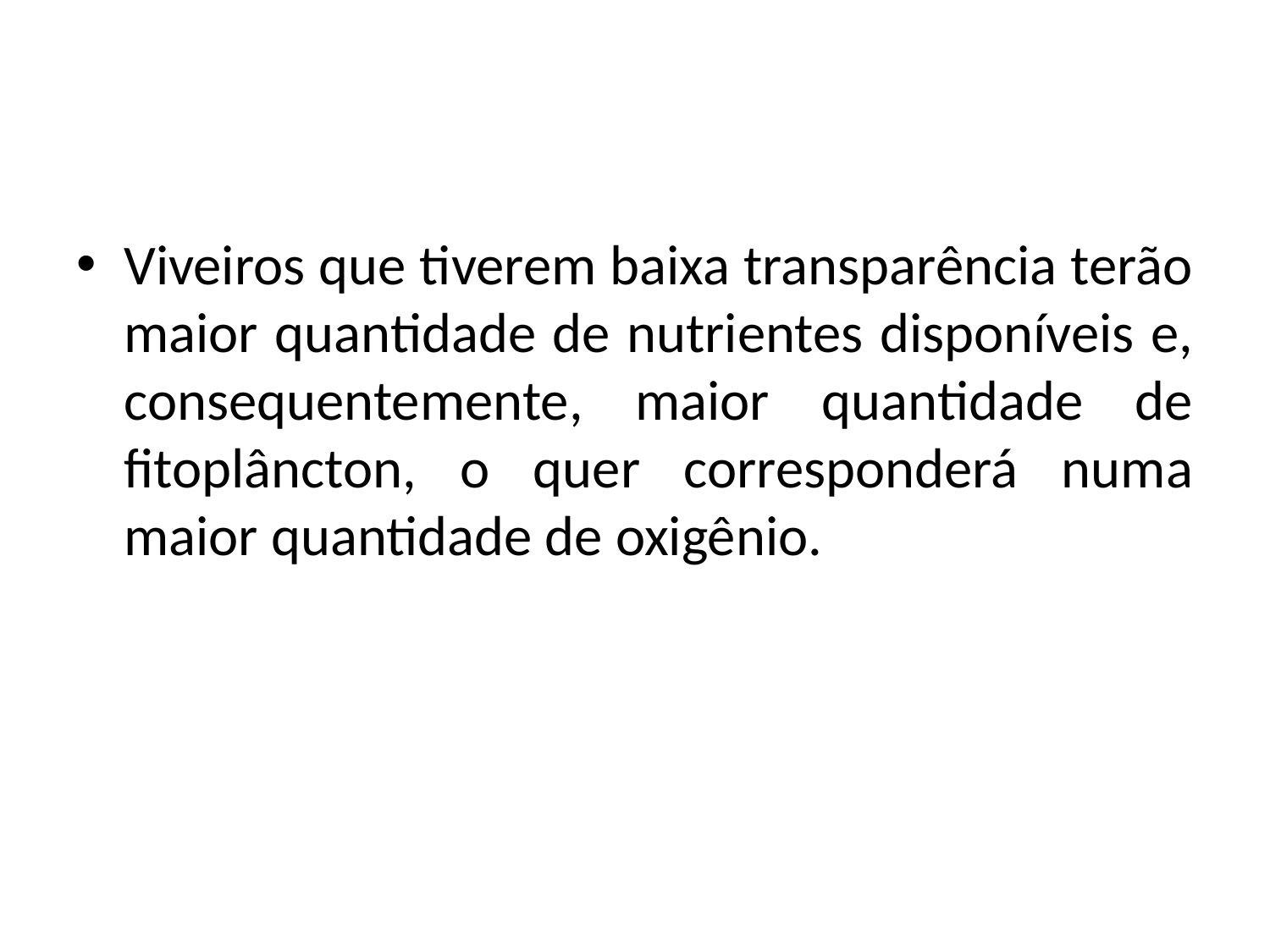

#
Viveiros que tiverem baixa transparência terão maior quantidade de nutrientes disponíveis e, consequentemente, maior quantidade de fitoplâncton, o quer corresponderá numa maior quantidade de oxigênio.